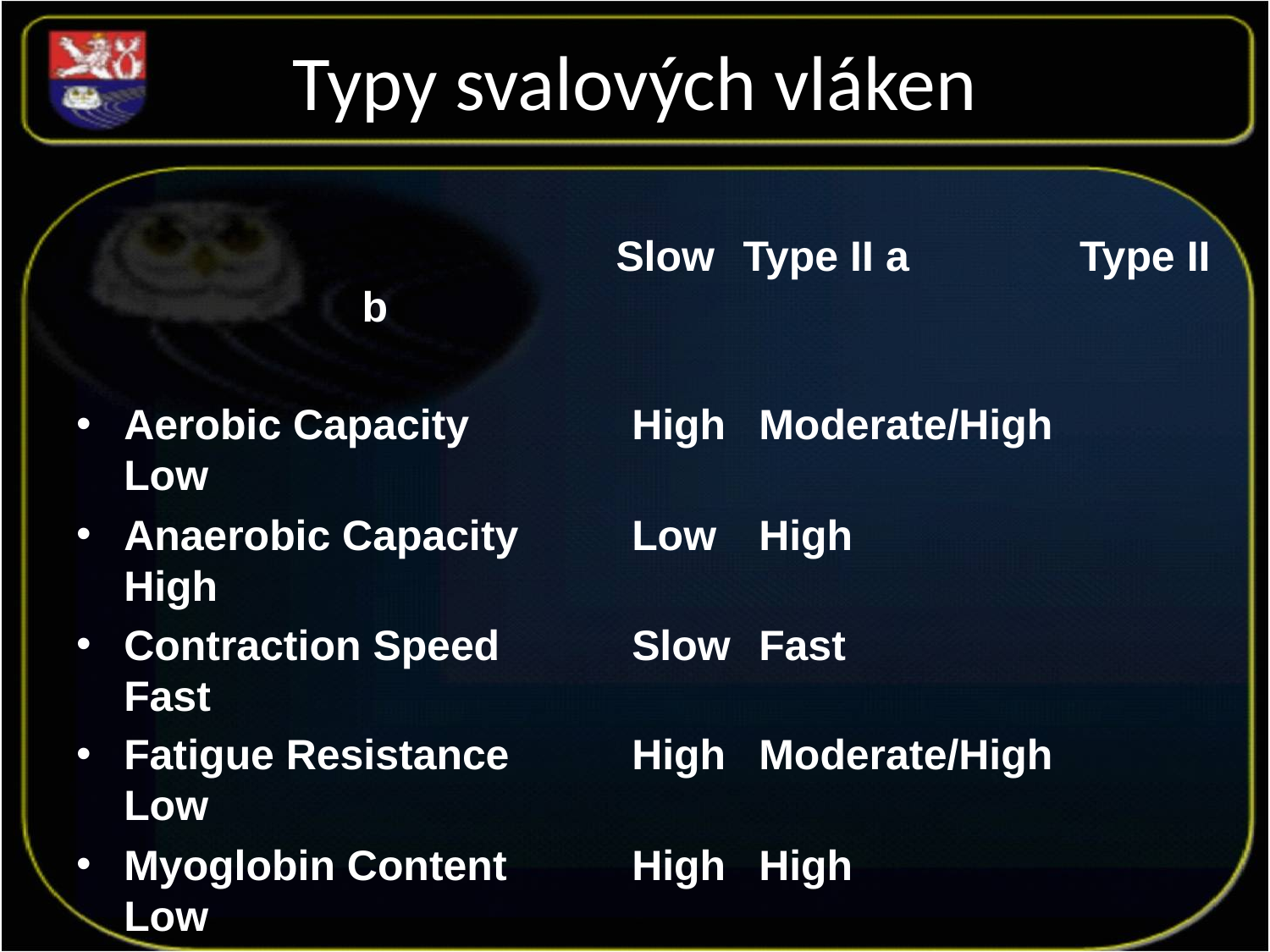

# Typy svalových vláken
			Slow	Type II a	       Type II b

Aerobic Capacity   	High 	Moderate/High 	Low
Anaerobic Capacity 	Low 	High 			High
Contraction Speed 	Slow 	Fast 			Fast
Fatigue Resistance 	High 	Moderate/High 	Low
Myoglobin Content 	High 	High 			Low
Glycogen Content 	Low 	Moderate 		High
Color  			Red 	Reddish-white 	White